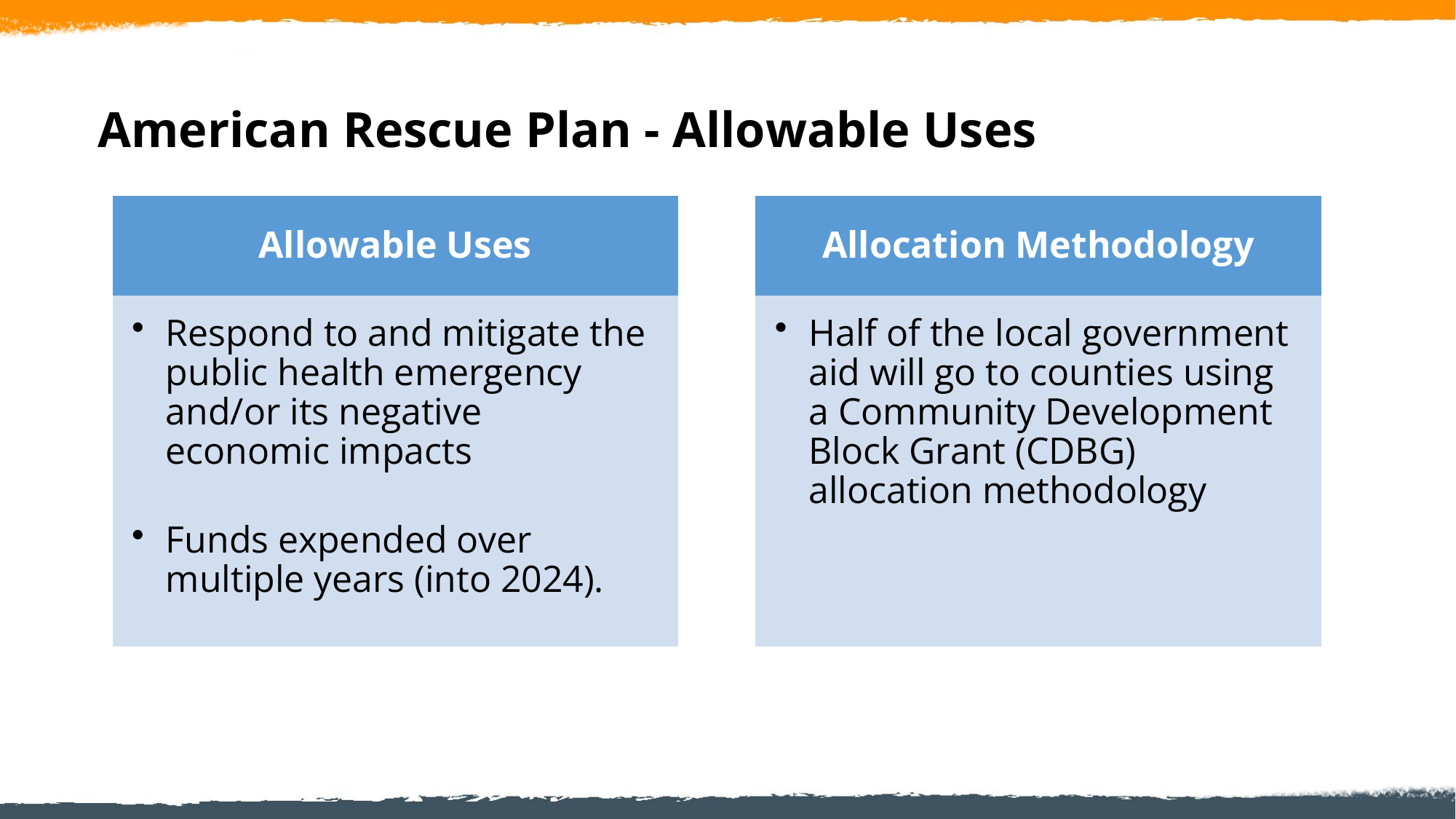

# American Rescue Plan - Allowable Uses
Allowable Uses
Allocation Methodology
Respond to and mitigate the public health emergency and/or its negative economic impacts

Funds expended over multiple years (into 2024).
Half of the local government aid will go to counties using a Community Development Block Grant (CDBG) allocation methodology